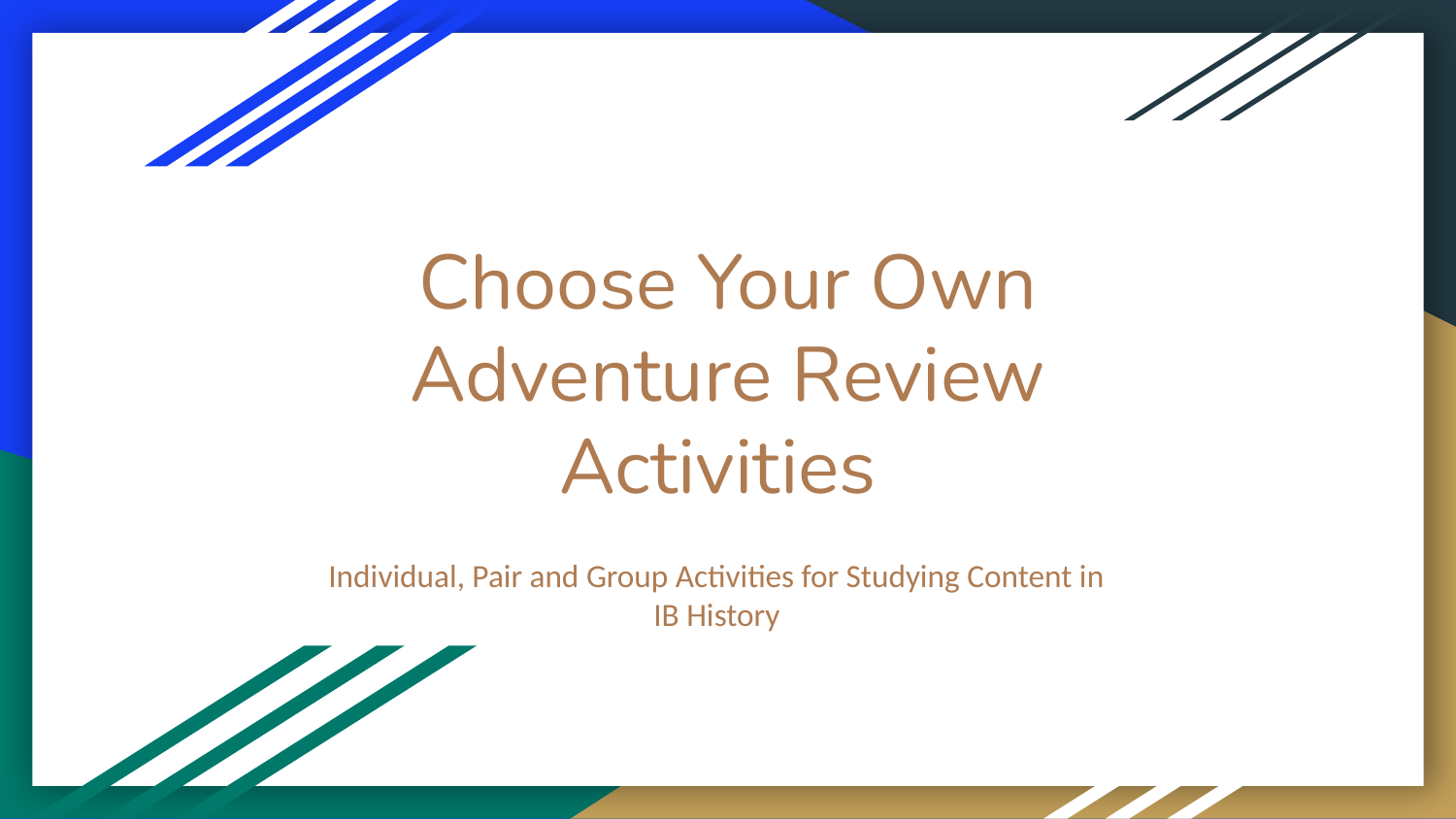

# Choose Your Own Adventure Review Activities
Individual, Pair and Group Activities for Studying Content in
IB History